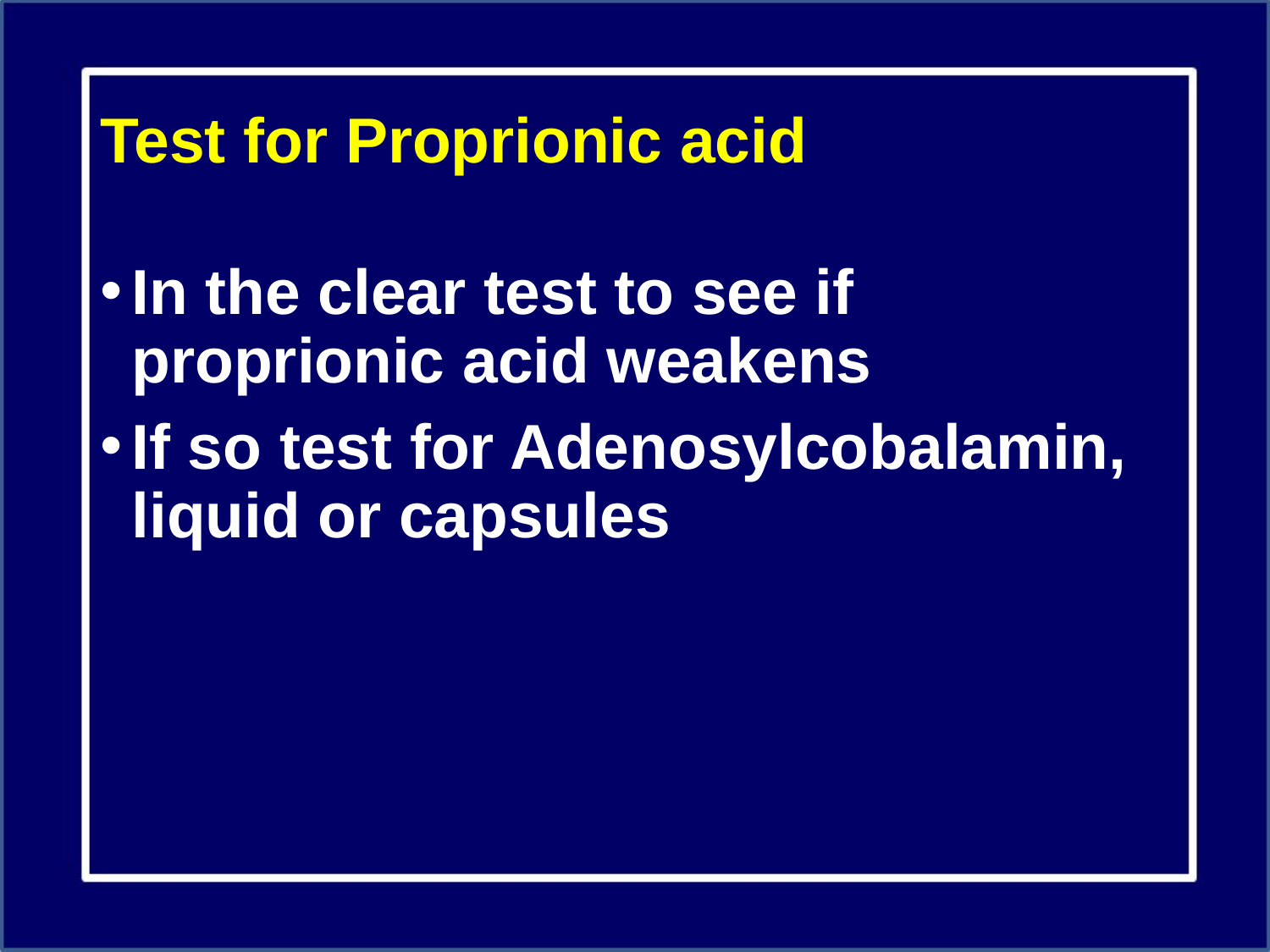

# Test for Proprionic acid
In the clear test to see if proprionic acid weakens
If so test for Adenosylcobalamin, liquid or capsules